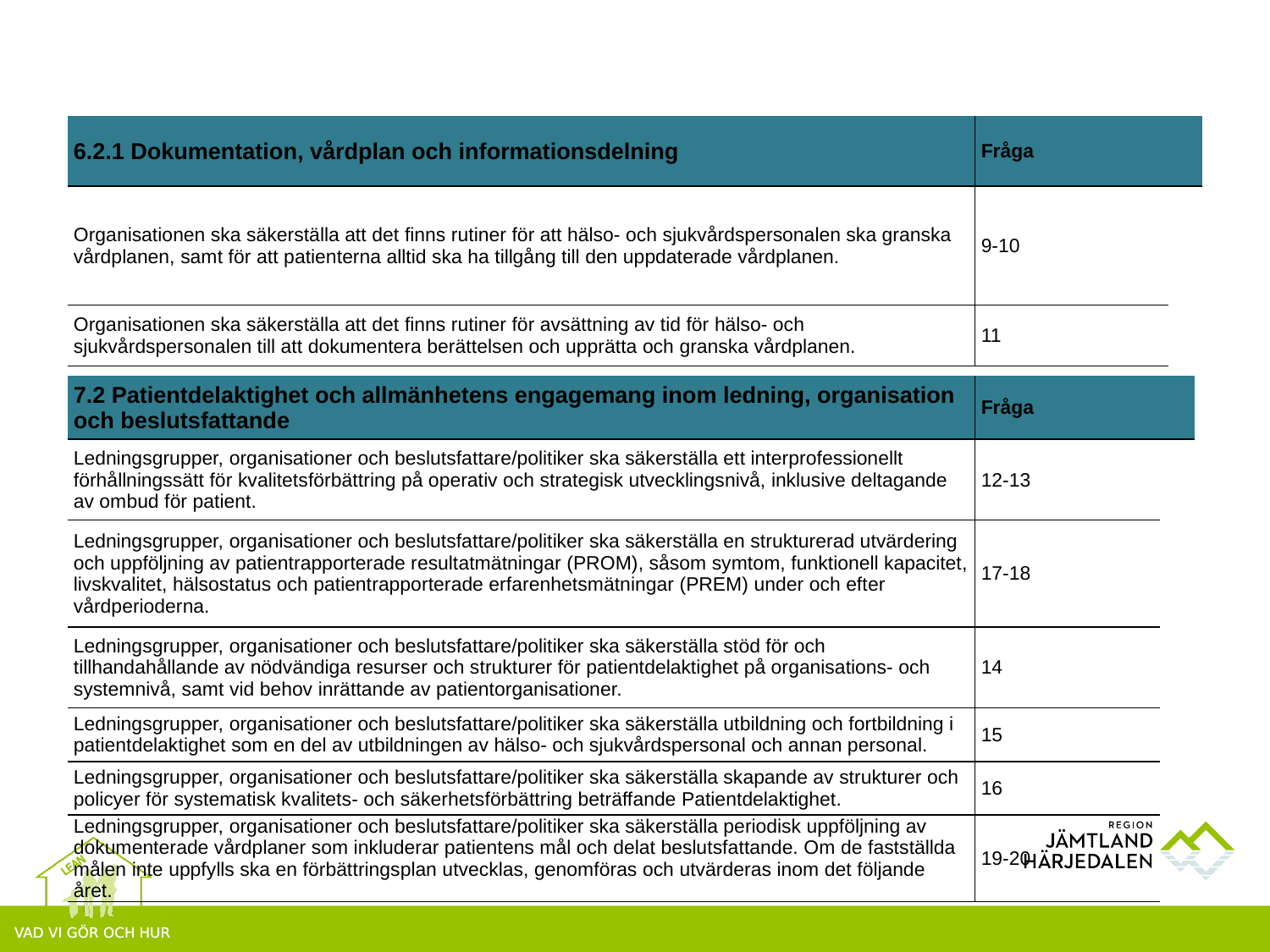

| 6.2.1 Dokumentation, vårdplan och informationsdelning | Fråga |  |
| --- | --- | --- |
| Organisationen ska säkerställa att det finns rutiner för att hälso- och sjukvårdspersonalen ska granska vårdplanen, samt för att patienterna alltid ska ha tillgång till den uppdaterade vårdplanen. | 9-10 |  |
| Organisationen ska säkerställa att det finns rutiner för avsättning av tid för hälso- och sjukvårdspersonalen till att dokumentera berättelsen och upprätta och granska vårdplanen. | 11 |  |
#

| 7.2 Patientdelaktighet och allmänhetens engagemang inom ledning, organisation och beslutsfattande | Fråga |  |
| --- | --- | --- |
| Ledningsgrupper, organisationer och beslutsfattare/politiker ska säkerställa ett interprofessionellt förhållningssätt för kvalitetsförbättring på operativ och strategisk utvecklingsnivå, inklusive deltagande av ombud för patient. | 12-13 |  |
| Ledningsgrupper, organisationer och beslutsfattare/politiker ska säkerställa en strukturerad utvärdering och uppföljning av patientrapporterade resultatmätningar (PROM), såsom symtom, funktionell kapacitet, livskvalitet, hälsostatus och patientrapporterade erfarenhetsmätningar (PREM) under och efter vårdperioderna. | 17-18 |  |
| Ledningsgrupper, organisationer och beslutsfattare/politiker ska säkerställa stöd för och tillhandahållande av nödvändiga resurser och strukturer för patientdelaktighet på organisations- och systemnivå, samt vid behov inrättande av patientorganisationer. | 14 |  |
| Ledningsgrupper, organisationer och beslutsfattare/politiker ska säkerställa utbildning och fortbildning i patientdelaktighet som en del av utbildningen av hälso- och sjukvårdspersonal och annan personal. | 15 |  |
| Ledningsgrupper, organisationer och beslutsfattare/politiker ska säkerställa skapande av strukturer och policyer för systematisk kvalitets- och säkerhetsförbättring beträffande Patientdelaktighet. | 16 |  |
| Ledningsgrupper, organisationer och beslutsfattare/politiker ska säkerställa periodisk uppföljning av dokumenterade vårdplaner som inkluderar patientens mål och delat beslutsfattande. Om de fastställda målen inte uppfylls ska en förbättringsplan utvecklas, genomföras och utvärderas inom det följande året. | 19-20 |  |